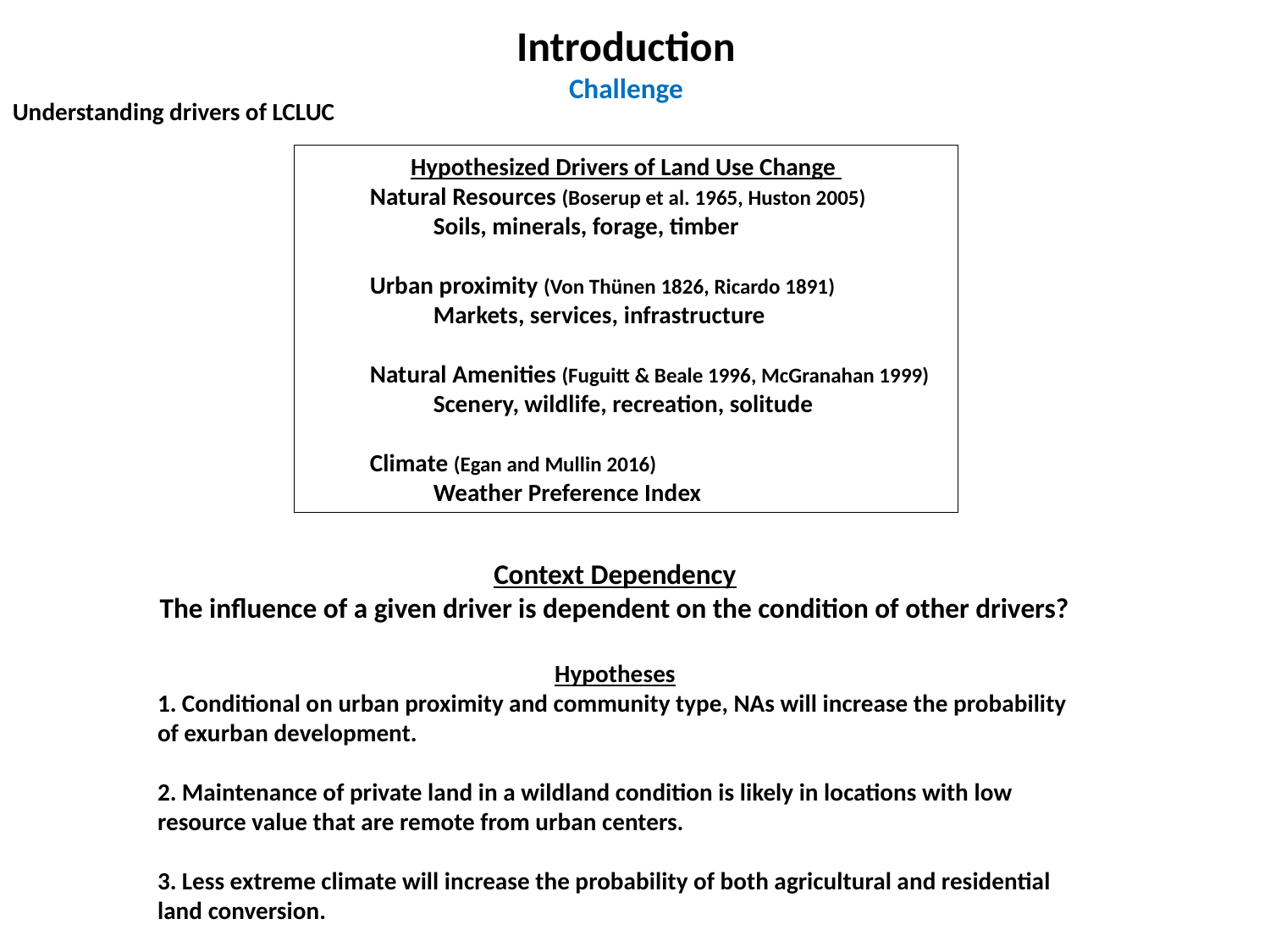

Introduction
Challenge
Understanding drivers of LCLUC
Hypothesized Drivers of Land Use Change
Natural Resources (Boserup et al. 1965, Huston 2005)
Soils, minerals, forage, timber

Urban proximity (Von Thünen 1826, Ricardo 1891)
Markets, services, infrastructure

Natural Amenities (Fuguitt & Beale 1996, McGranahan 1999)
Scenery, wildlife, recreation, solitude

Climate (Egan and Mullin 2016)
Weather Preference Index
Context Dependency
The influence of a given driver is dependent on the condition of other drivers?
Hypotheses
1. Conditional on urban proximity and community type, NAs will increase the probability of exurban development.

2. Maintenance of private land in a wildland condition is likely in locations with low resource value that are remote from urban centers.

3. Less extreme climate will increase the probability of both agricultural and residential land conversion.